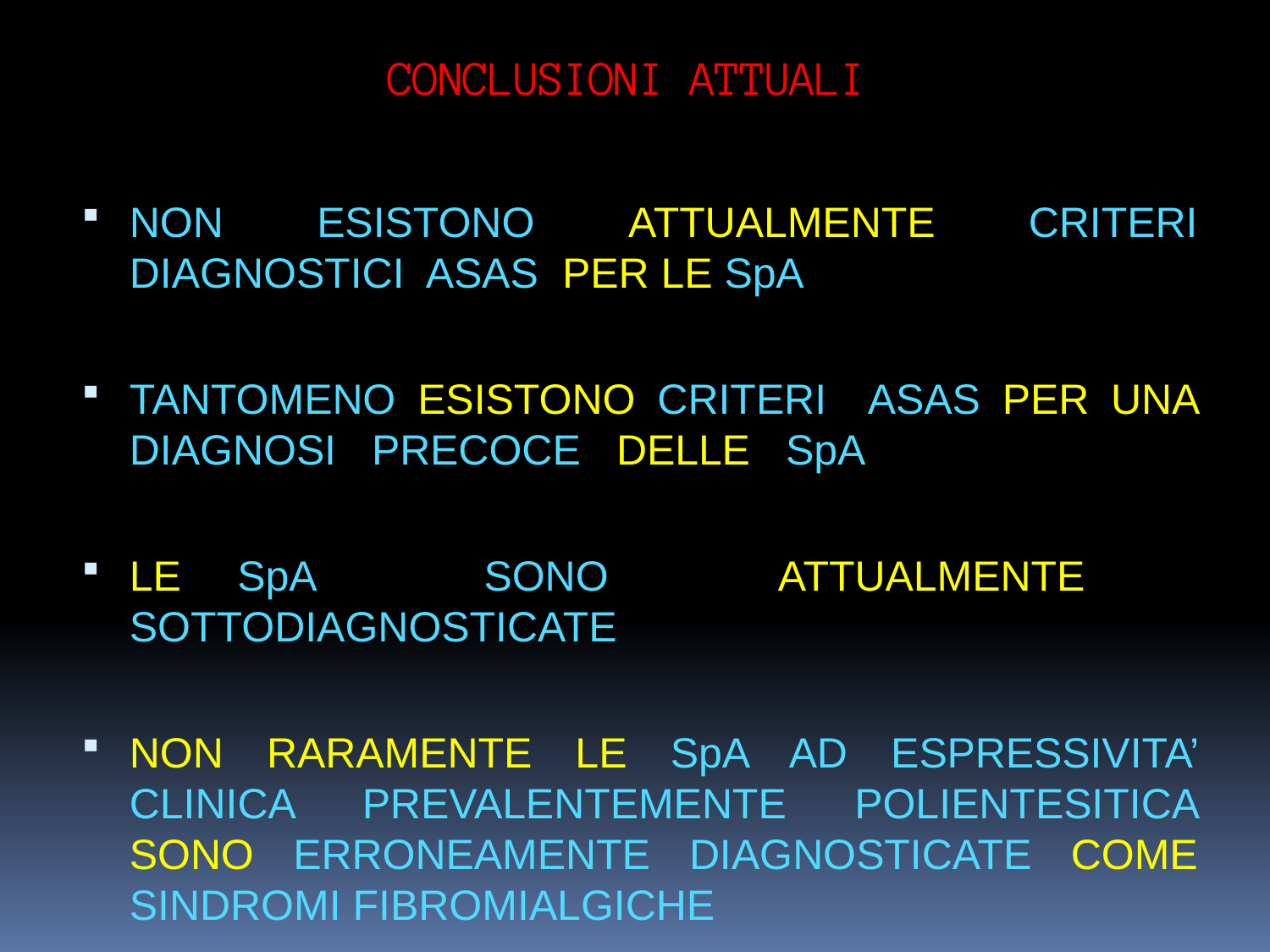

CONCLUSIONI ATTUALI
NON ESISTONO ATTUALMENTE CRITERI DIAGNOSTICI  ASAS  PER LE SpA

TANTOMENO ESISTONO CRITERI  ASAS PER UNA DIAGNOSI   PRECOCE   DELLE   SpA

LE SpA   SONO   ATTUALMENTE   SOTTODIAGNOSTICATE

NON RARAMENTE LE SpA AD ESPRESSIVITA’ CLINICA PREVALENTEMENTE POLIENTESITICA SONO ERRONEAMENTE DIAGNOSTICATE COME SINDROMI FIBROMIALGICHE